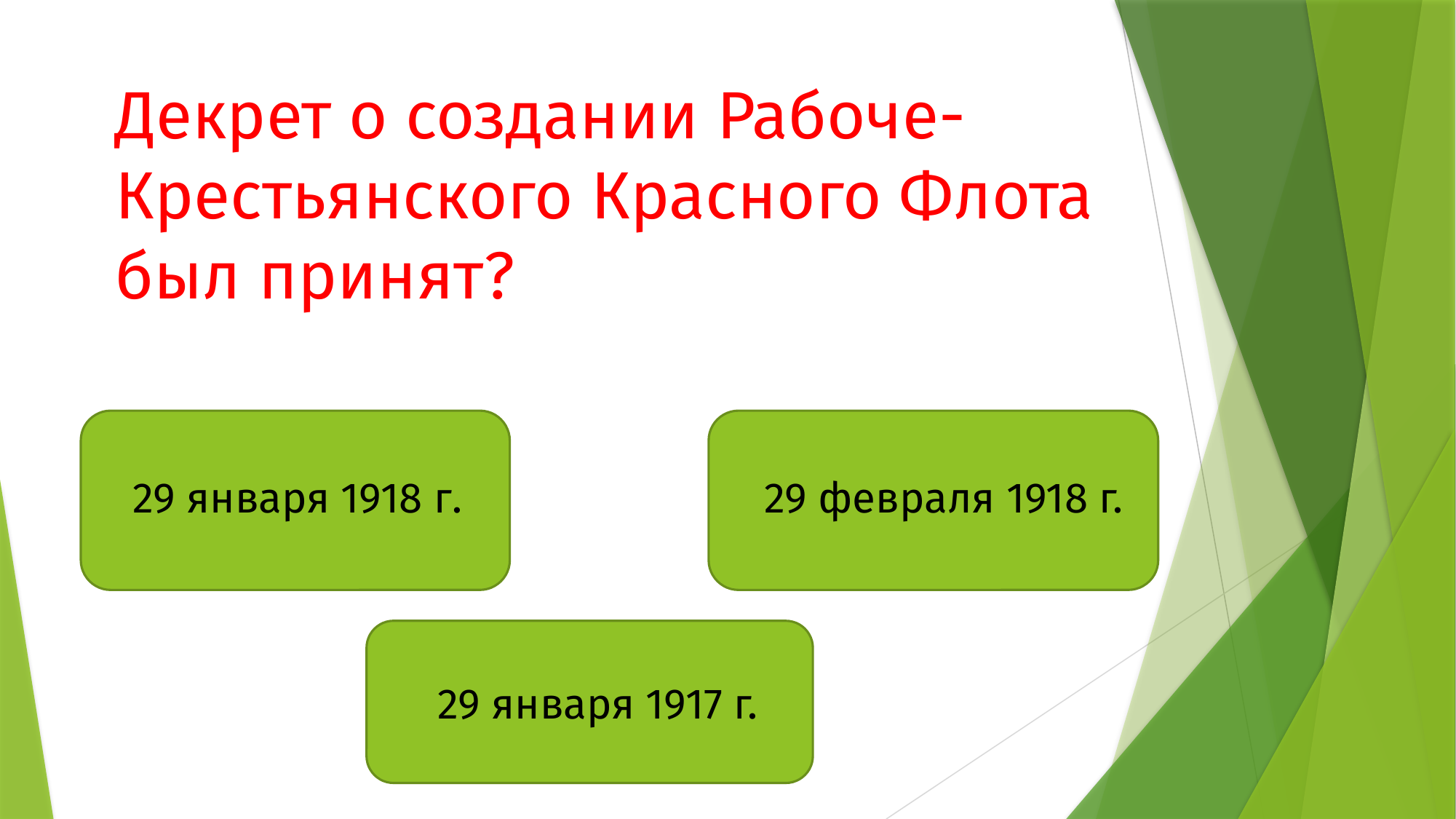

# Декрет о создании Рабоче-Крестьянского Красного Флота был принят?

29 января 1918 г.
29 февраля 1918 г.

29 января 1917 г.